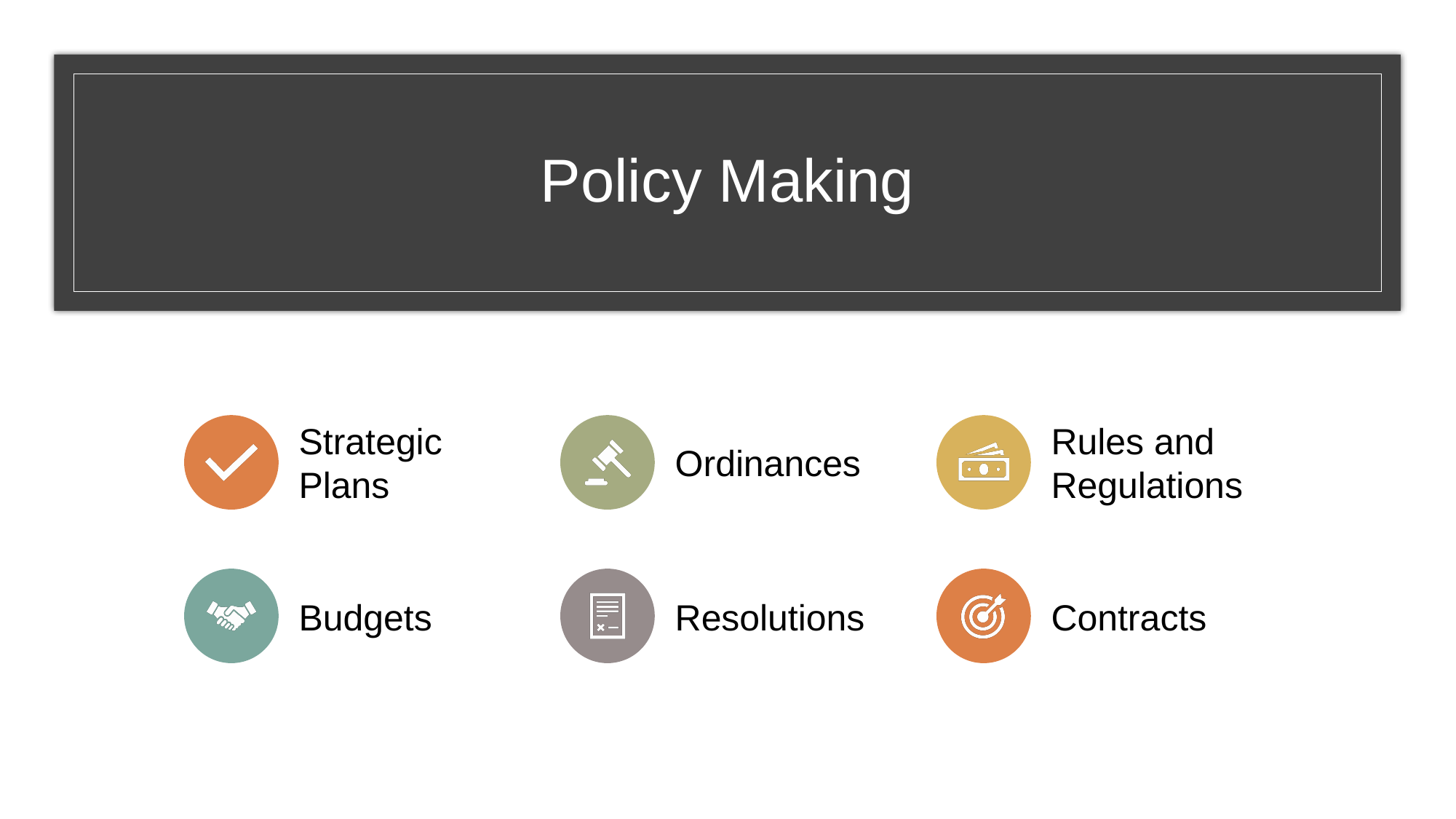

# Policy Making
Strategic Plans
Ordinances
Rules and Regulations
Budgets
Resolutions
Contracts